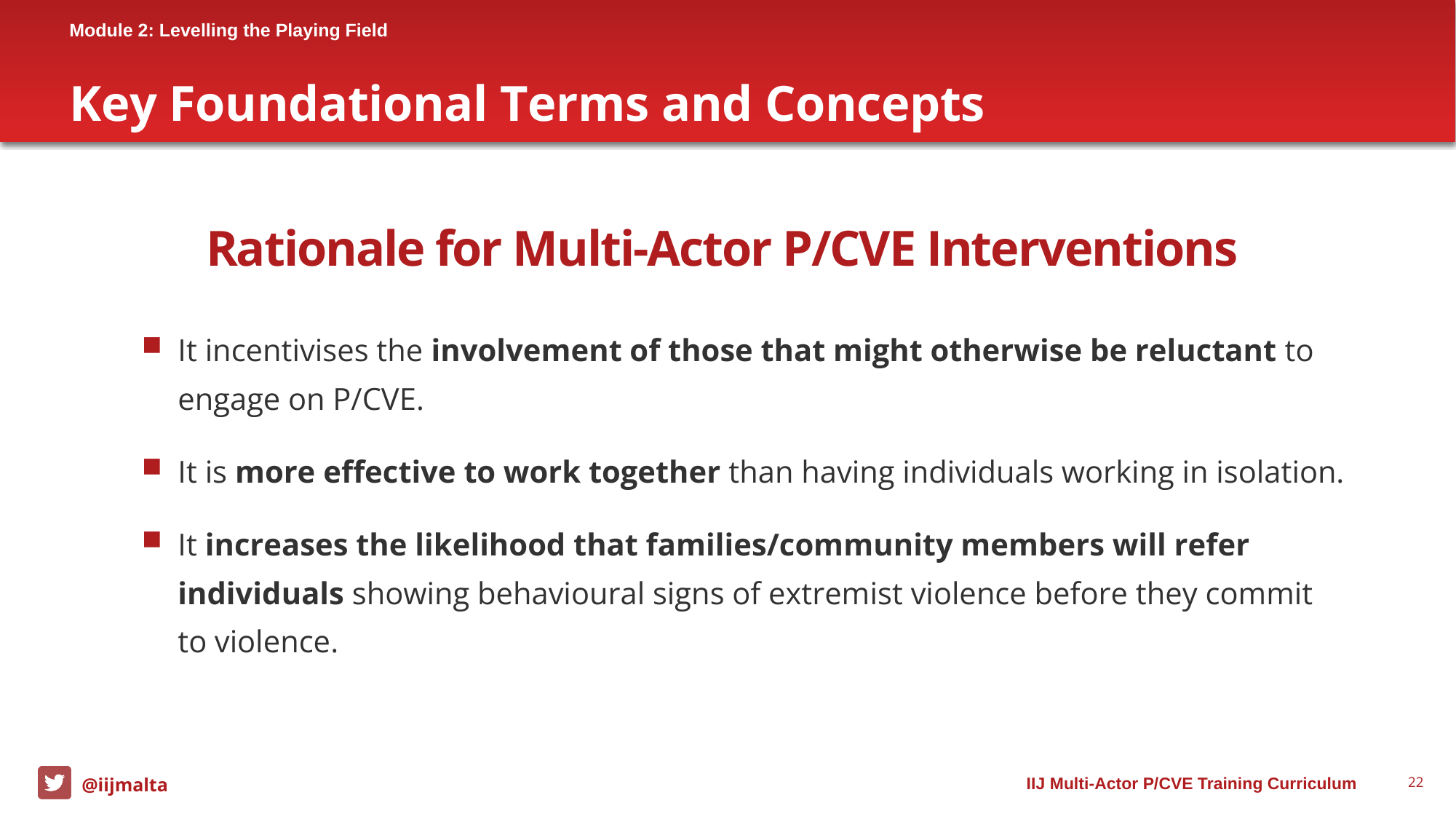

Module 2: Levelling the Playing Field
# Key Foundational Terms and Concepts
Rationale for Multi-Actor P/CVE Interventions
It incentivises the involvement of those that might otherwise be reluctant to engage on P/CVE.
It is more effective to work together than having individuals working in isolation.
It increases the likelihood that families/community members will refer individuals showing behavioural signs of extremist violence before they commit to violence.
IIJ Multi-Actor P/CVE Training Curriculum
22